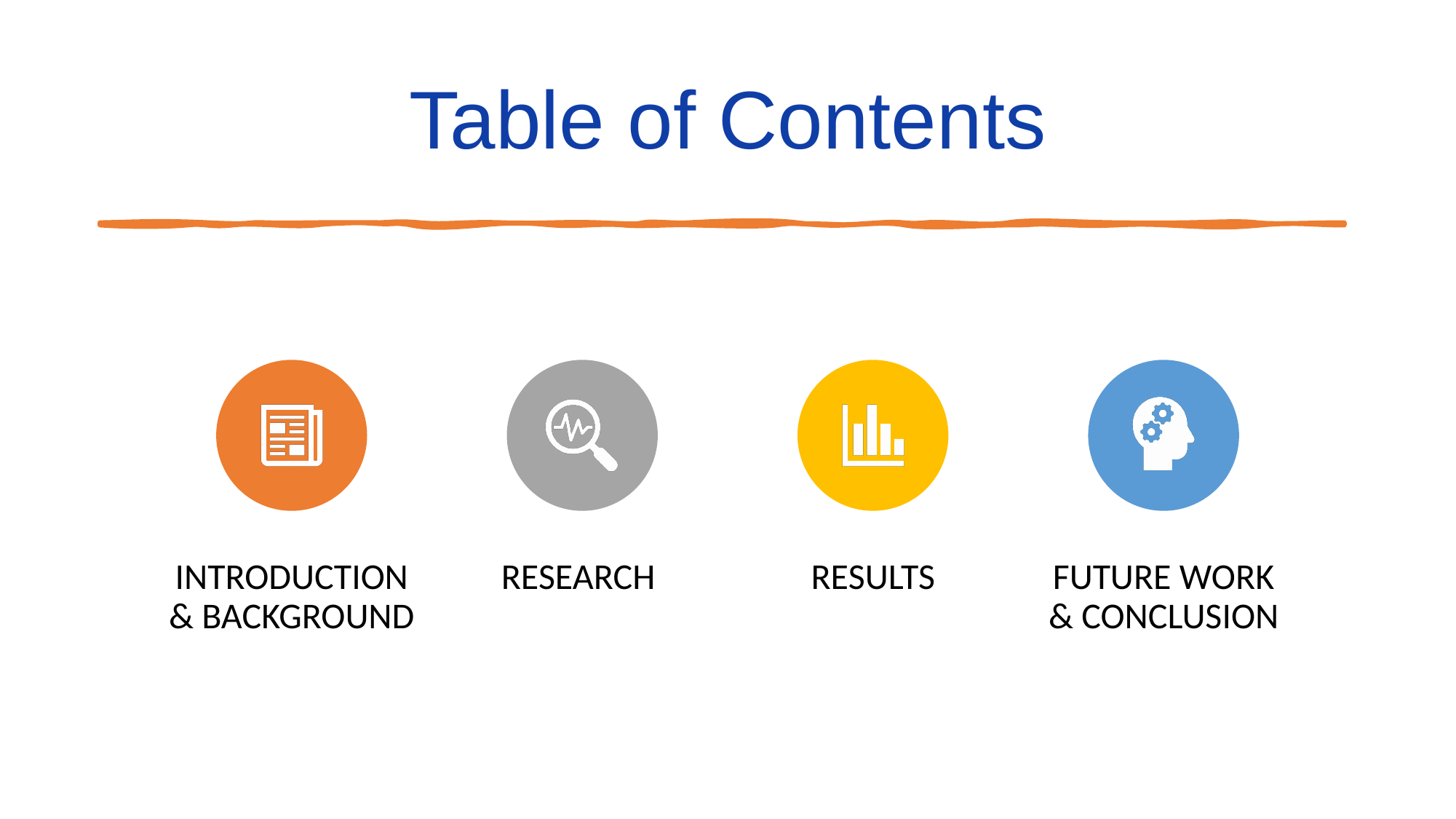

# Table of Contents

Introduction & Background
Research
Results
Future Work & Conclusion